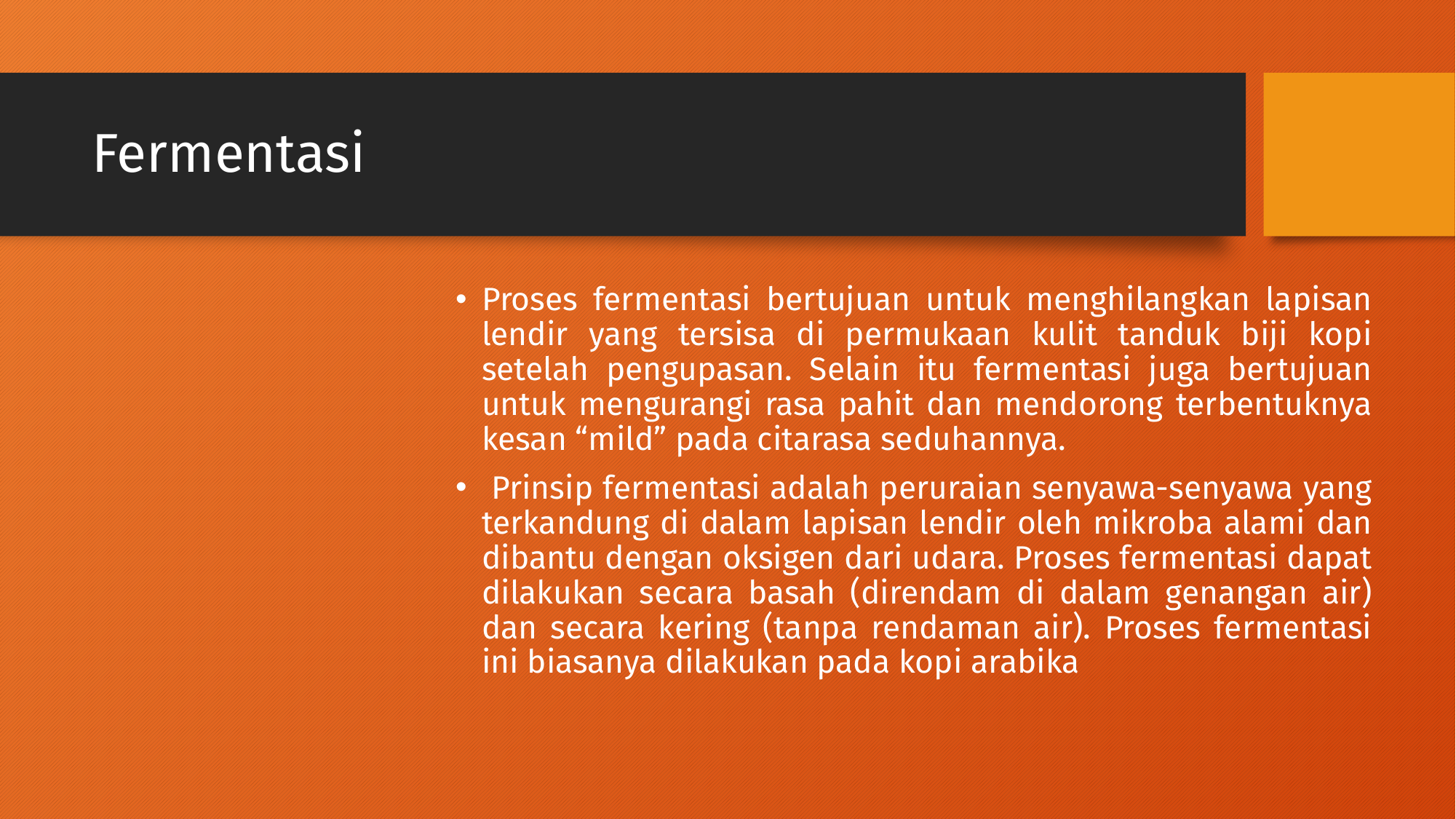

# Fermentasi
Proses fermentasi bertujuan untuk menghilangkan lapisan lendir yang tersisa di permukaan kulit tanduk biji kopi setelah pengupasan. Selain itu fermentasi juga bertujuan untuk mengurangi rasa pahit dan mendorong terbentuknya kesan “mild” pada citarasa seduhannya.
 Prinsip fermentasi adalah peruraian senyawa-senyawa yang terkandung di dalam lapisan lendir oleh mikroba alami dan dibantu dengan oksigen dari udara. Proses fermentasi dapat dilakukan secara basah (direndam di dalam genangan air) dan secara kering (tanpa rendaman air). Proses fermentasi ini biasanya dilakukan pada kopi arabika